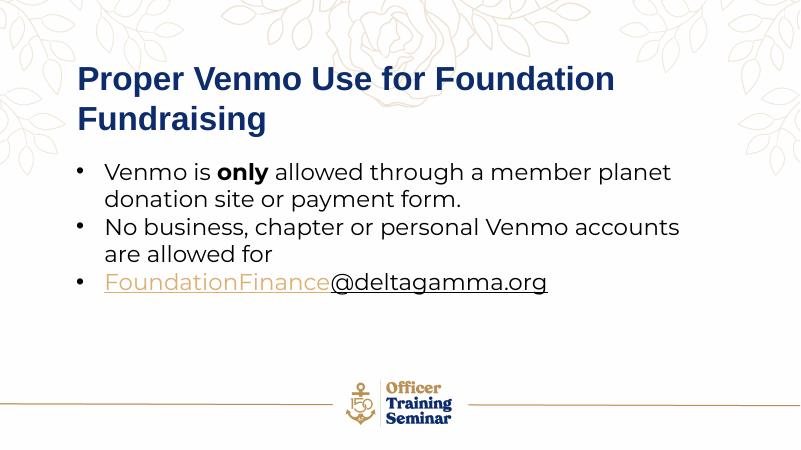

Proper Venmo Use for Foundation Fundraising
Venmo is only allowed through a member planet donation site or payment form.
No business, chapter or personal Venmo accounts are allowed for
FoundationFinance@deltagamma.org